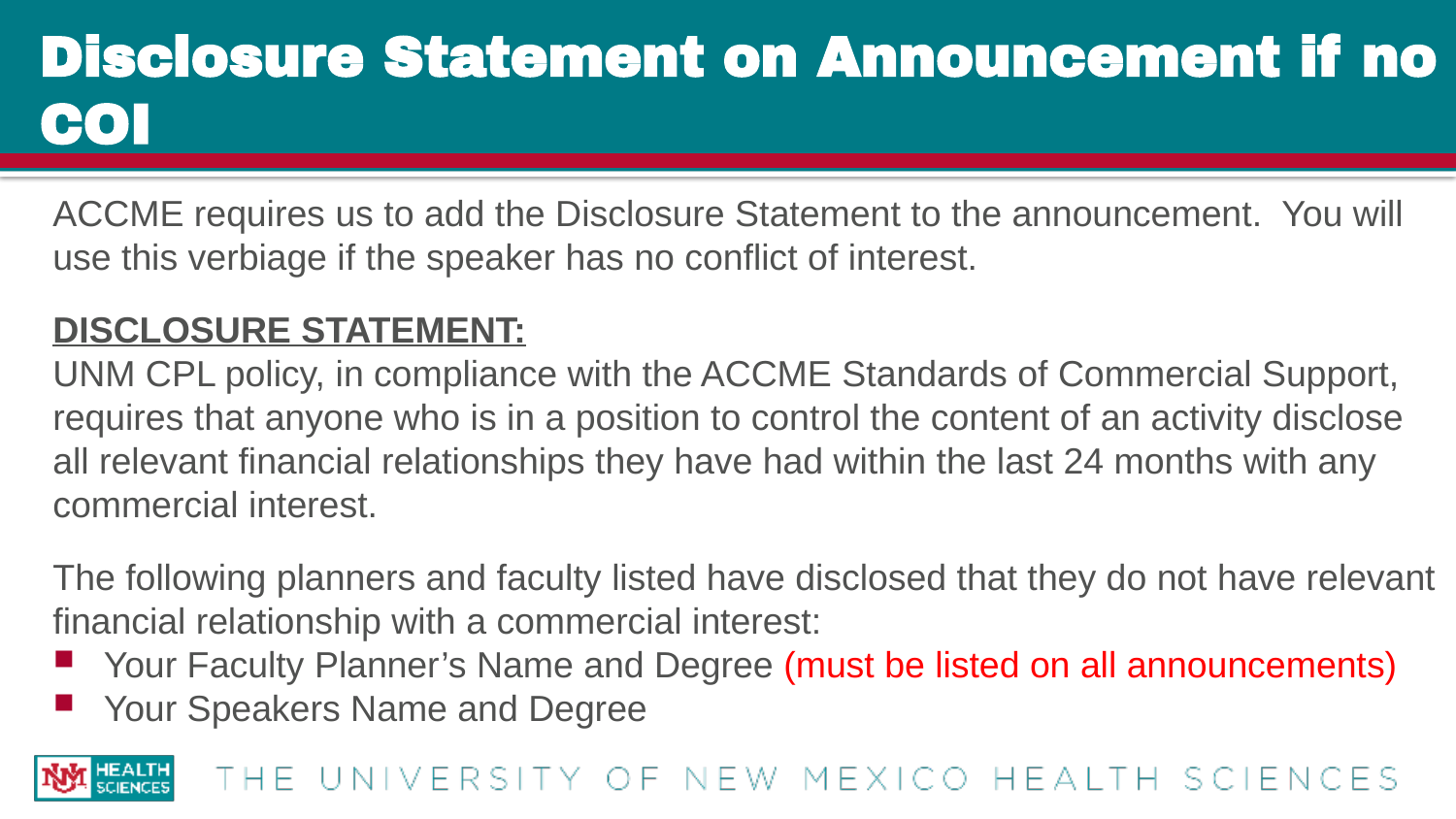

# Disclosure Statement on Announcement if no COI
ACCME requires us to add the Disclosure Statement to the announcement.  You will use this verbiage if the speaker has no conflict of interest.

DISCLOSURE STATEMENT:
UNM CPL policy, in compliance with the ACCME Standards of Commercial Support, requires that anyone who is in a position to control the content of an activity disclose all relevant financial relationships they have had within the last 24 months with any commercial interest.

The following planners and faculty listed have disclosed that they do not have relevant financial relationship with a commercial interest:
Your Faculty Planner’s Name and Degree (must be listed on all announcements)
Your Speakers Name and Degree